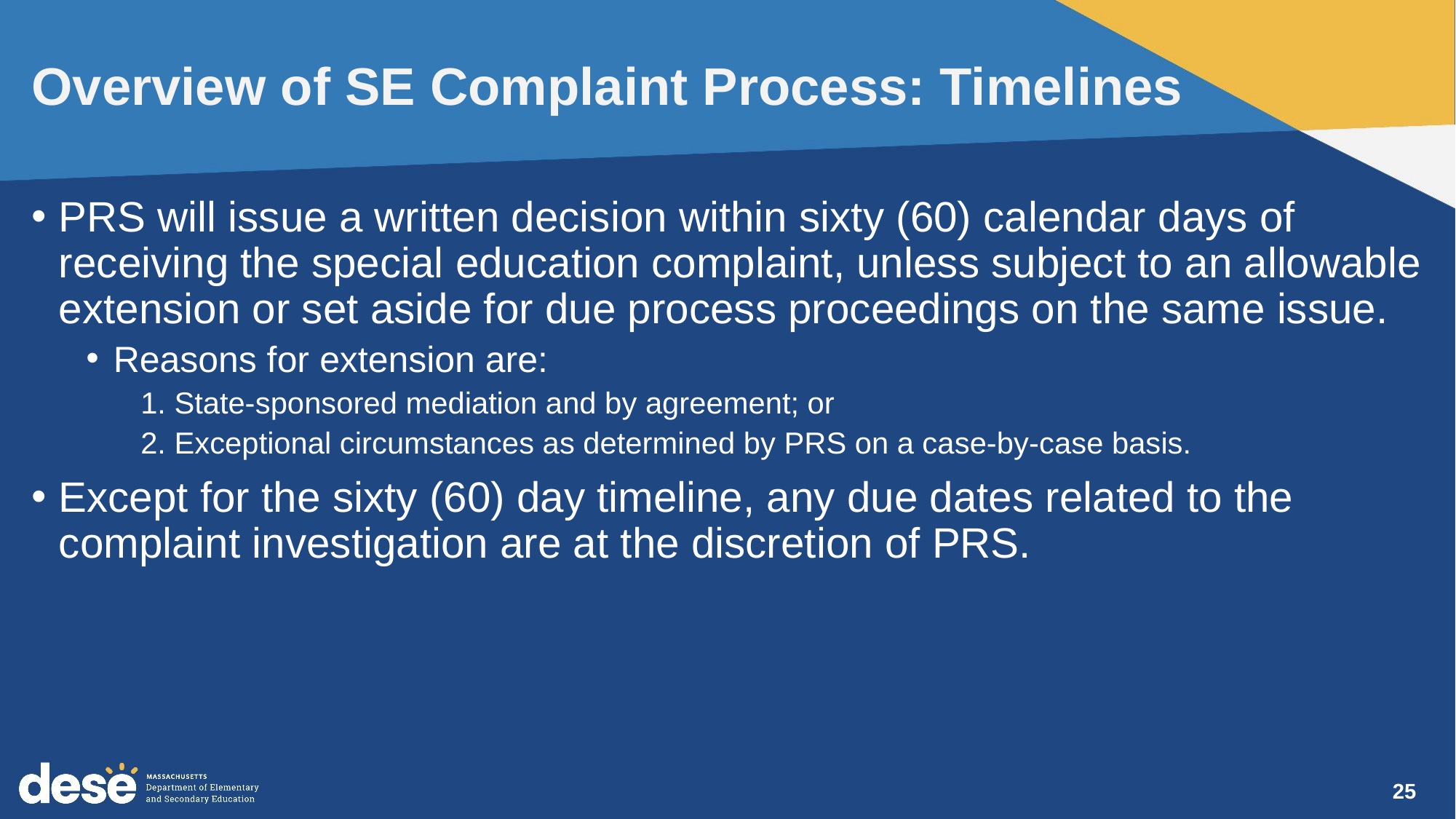

# Overview of SE Complaint Process: Timelines
PRS will issue a written decision within sixty (60) calendar days of receiving the special education complaint, unless subject to an allowable extension or set aside for due process proceedings on the same issue.
Reasons for extension are:
1. State-sponsored mediation and by agreement; or
2. Exceptional circumstances as determined by PRS on a case-by-case basis.
Except for the sixty (60) day timeline, any due dates related to the complaint investigation are at the discretion of PRS.
25